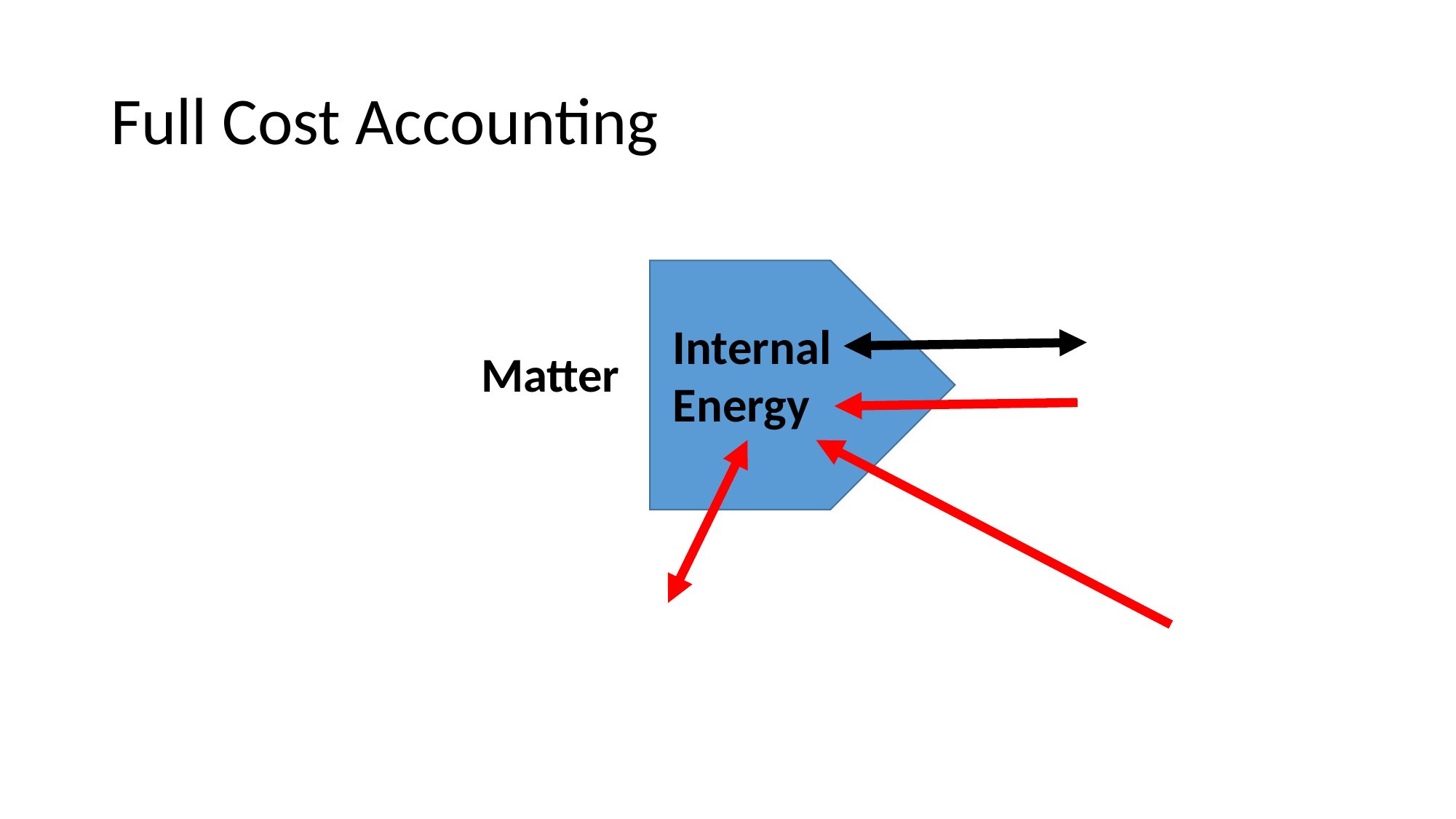

# Full Cost Accounting

Internal Energy
Matter